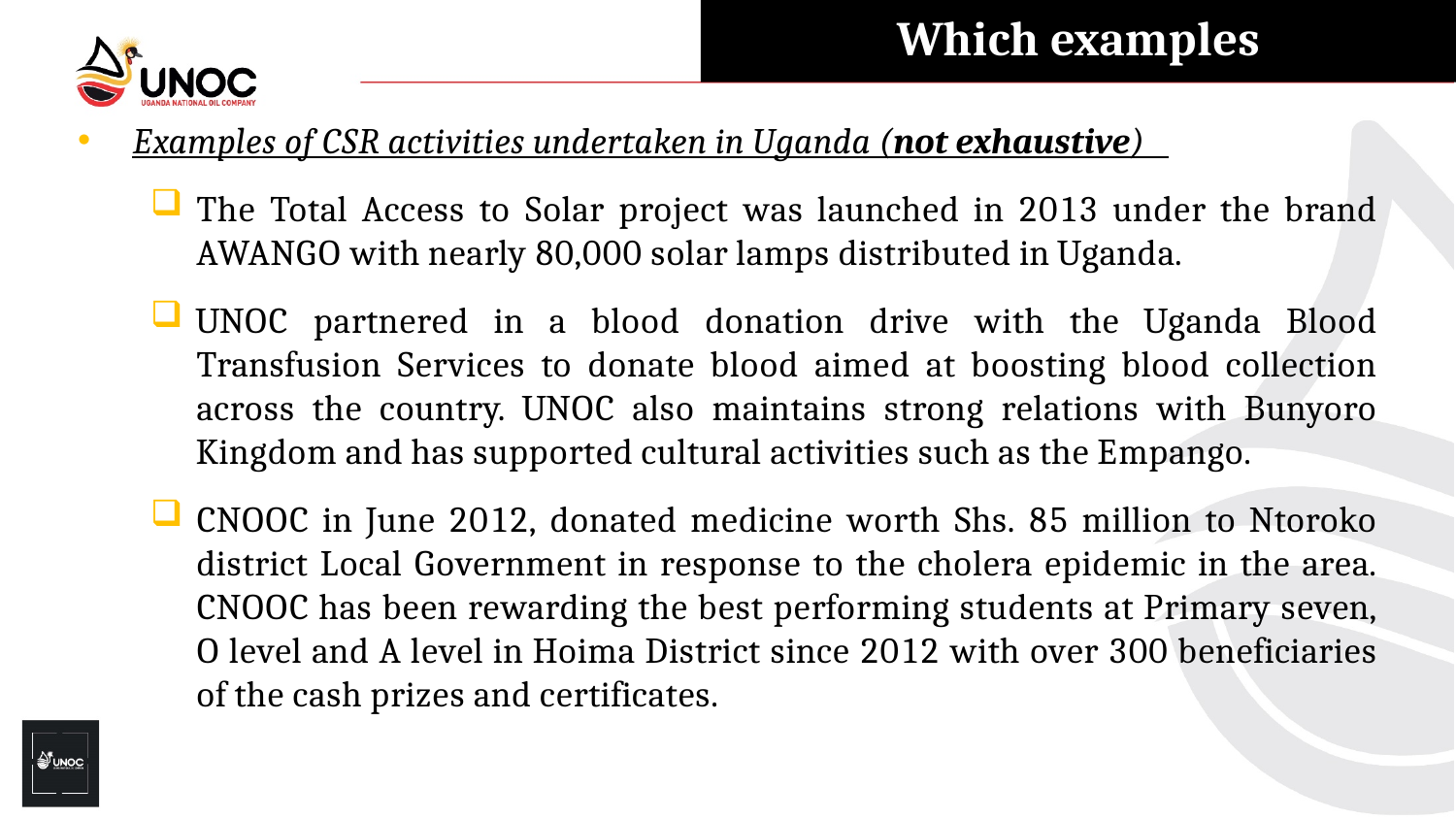

Which examples
Examples of CSR activities undertaken in Uganda (not exhaustive)
The Total Access to Solar project was launched in 2013 under the brand AWANGO with nearly 80,000 solar lamps distributed in Uganda.
UNOC partnered in a blood donation drive with the Uganda Blood Transfusion Services to donate blood aimed at boosting blood collection across the country. UNOC also maintains strong relations with Bunyoro Kingdom and has supported cultural activities such as the Empango.
CNOOC in June 2012, donated medicine worth Shs. 85 million to Ntoroko district Local Government in response to the cholera epidemic in the area. CNOOC has been rewarding the best performing students at Primary seven, O level and A level in Hoima District since 2012 with over 300 beneficiaries of the cash prizes and certificates.